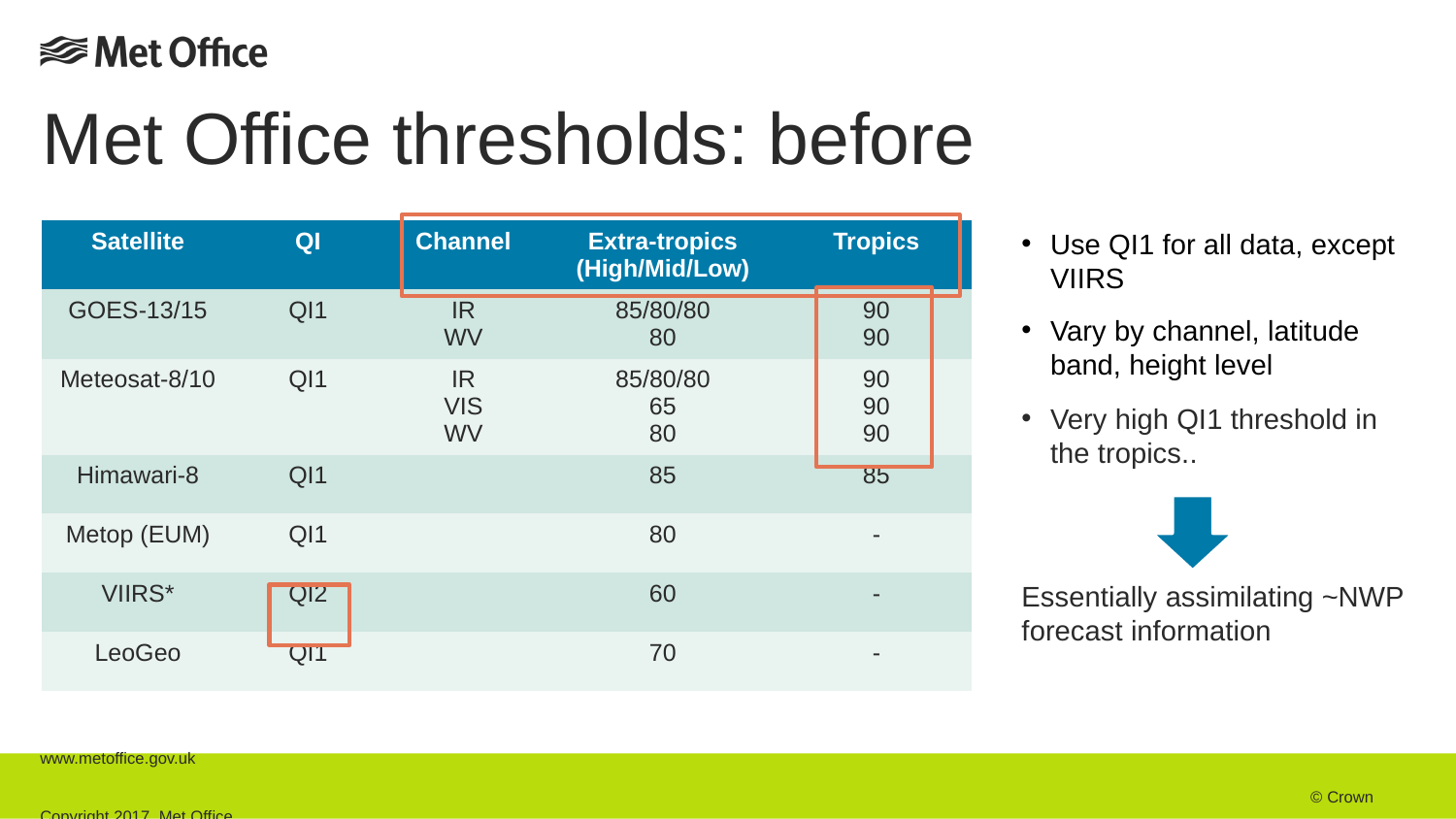

# Met Office thresholds: before

Use QI1 for all data, except VIIRS
| Satellite | QI | Channel | Extra-tropics (High/Mid/Low) | Tropics |
| --- | --- | --- | --- | --- |
| GOES-13/15 | QI1 | IR WV | 85/80/80 80 | 90 90 |
| Meteosat-8/10 | QI1 | IR VIS WV | 85/80/80 65 80 | 90 90 90 |
| Himawari-8 | QI1 |  | 85 | 85 |
| Metop (EUM) | QI1 |  | 80 | - |
| VIIRS\* | QI2 |  | 60 | - |
| LeoGeo | QI1 |  | 70 | - |

Vary by channel, latitude band, height level
Very high QI1 threshold in the tropics..

Essentially assimilating ~NWP forecast information

www.metoffice.gov.uk																									                       © Crown Copyright 2017, Met Office